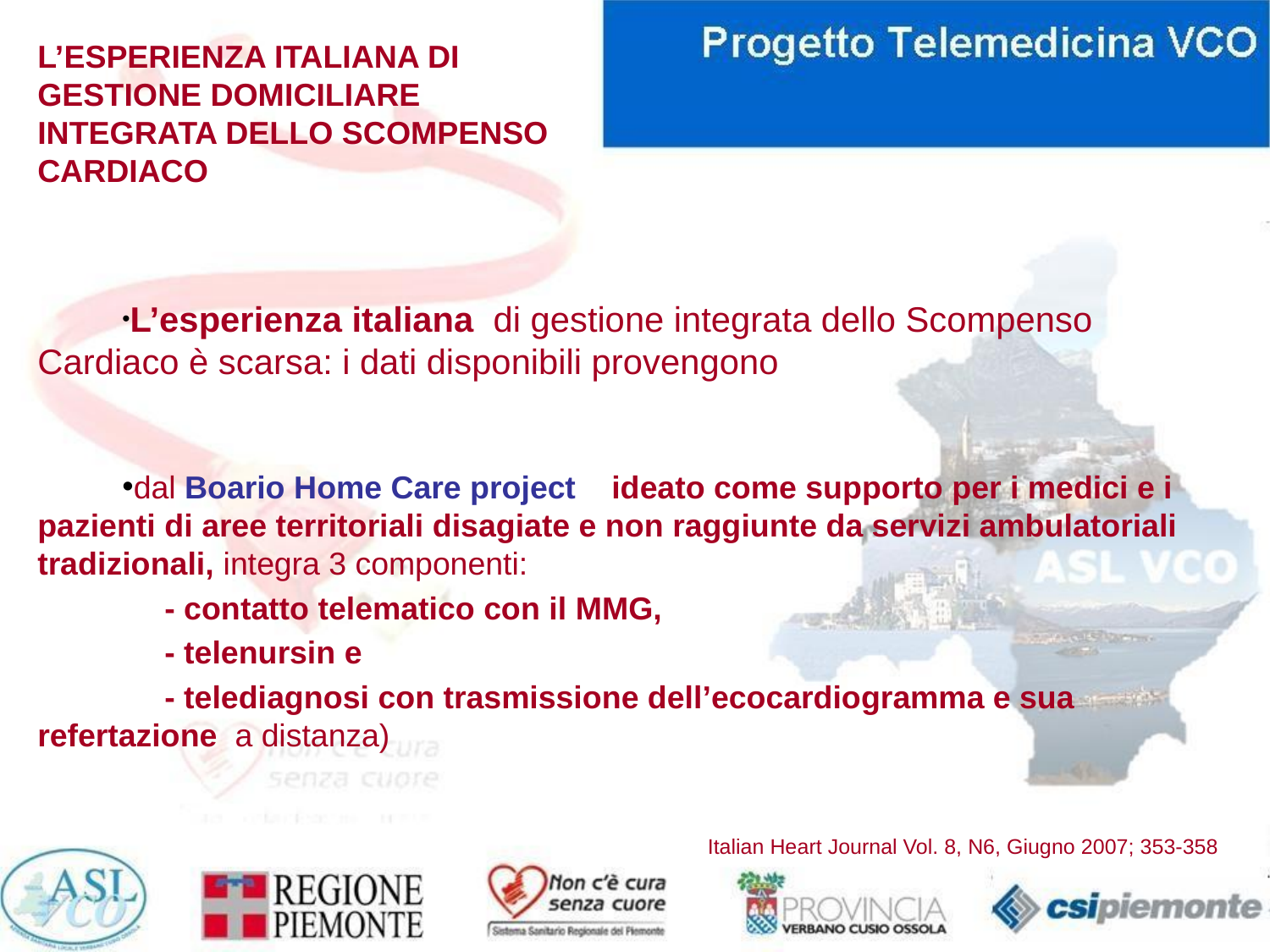

# L’ESPERIENZA ITALIANA DI GESTIONE DOMICILIARE INTEGRATA DELLO SCOMPENSO CARDIACO

L’esperienza italiana  di gestione integrata dello Scompenso Cardiaco è scarsa: i dati disponibili provengono

dal Boario Home Care project    ideato come supporto per i medici e i pazienti di aree territoriali disagiate e non raggiunte da servizi ambulatoriali tradizionali, integra 3 componenti:
	- contatto telematico con il MMG,
	- telenursin e
	- telediagnosi con trasmissione dell’ecocardiogramma e sua refertazione  a distanza)
Italian Heart Journal Vol. 8, N6, Giugno 2007; 353-358